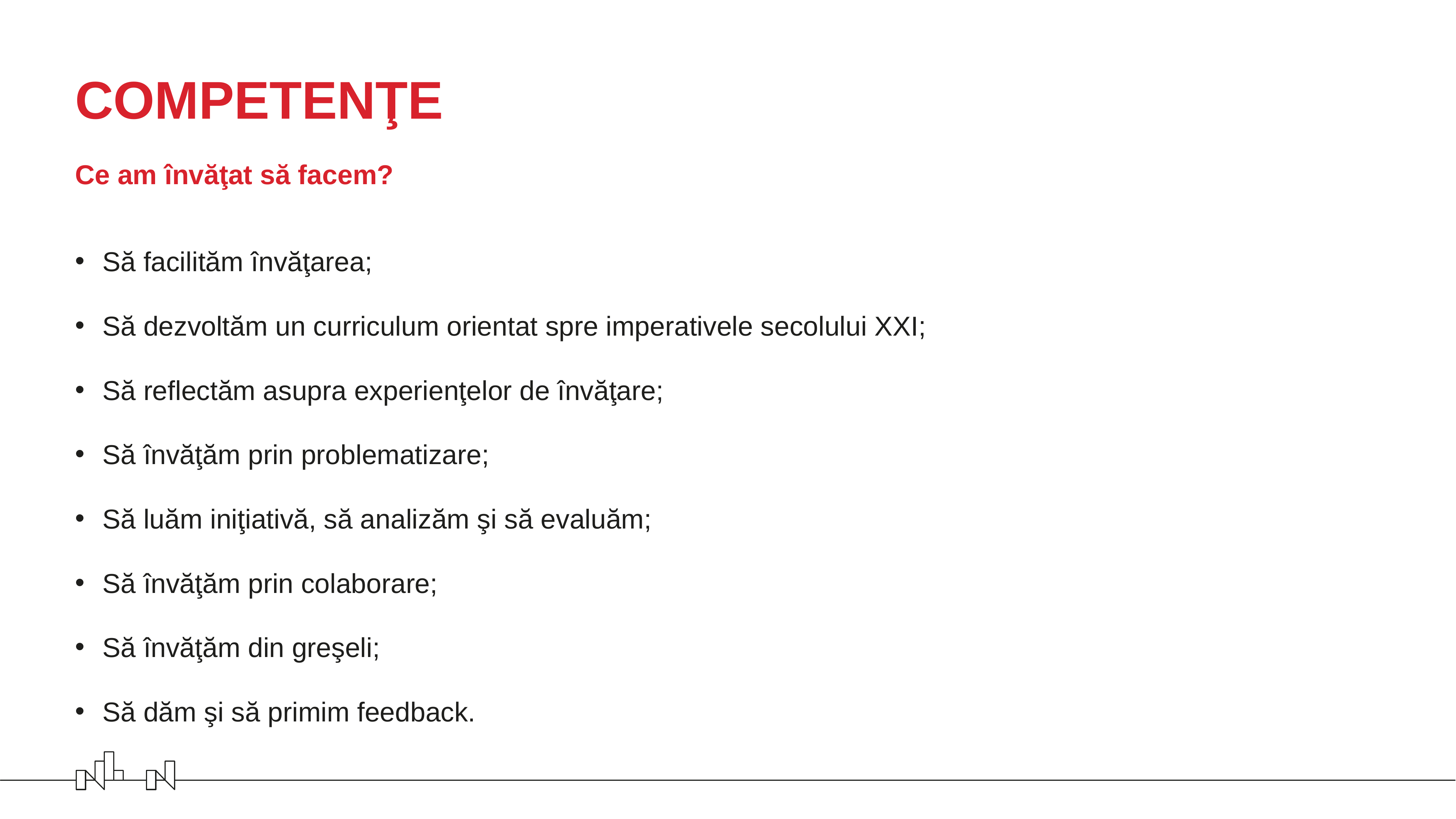

# COMPETENŢE
Ce am învăţat să facem?
Să facilităm învăţarea;
Să dezvoltăm un curriculum orientat spre imperativele secolului XXI;
Să reflectăm asupra experienţelor de învăţare;
Să învăţăm prin problematizare;
Să luăm iniţiativă, să analizăm şi să evaluăm;
Să învăţăm prin colaborare;
Să învăţăm din greşeli;
Să dăm şi să primim feedback.